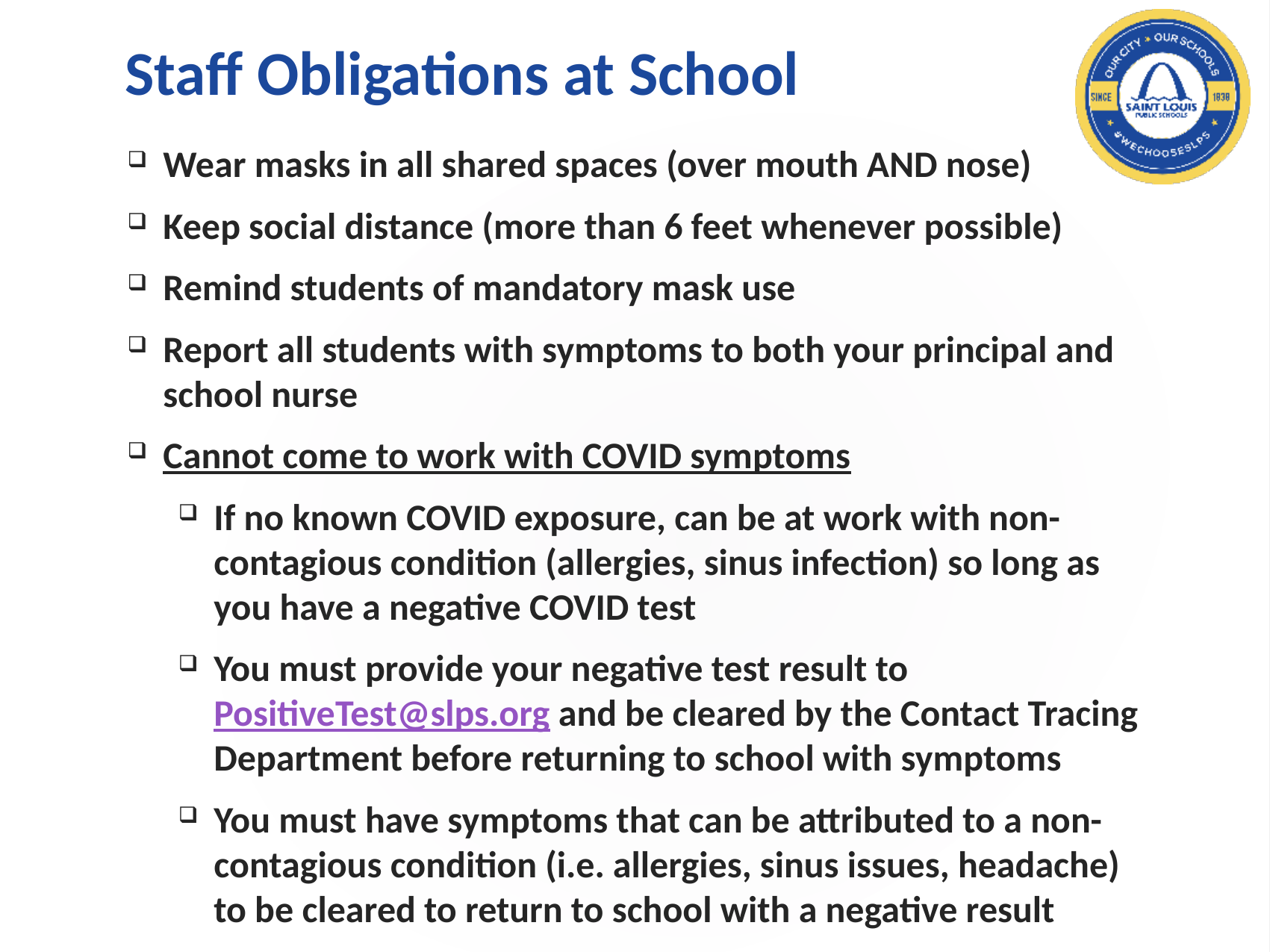

# Staff Obligations at School
Wear masks in all shared spaces (over mouth AND nose)
Keep social distance (more than 6 feet whenever possible)
Remind students of mandatory mask use
Report all students with symptoms to both your principal and school nurse
Cannot come to work with COVID symptoms
If no known COVID exposure, can be at work with non-contagious condition (allergies, sinus infection) so long as you have a negative COVID test
You must provide your negative test result to PositiveTest@slps.org and be cleared by the Contact Tracing Department before returning to school with symptoms
You must have symptoms that can be attributed to a non-contagious condition (i.e. allergies, sinus issues, headache) to be cleared to return to school with a negative result